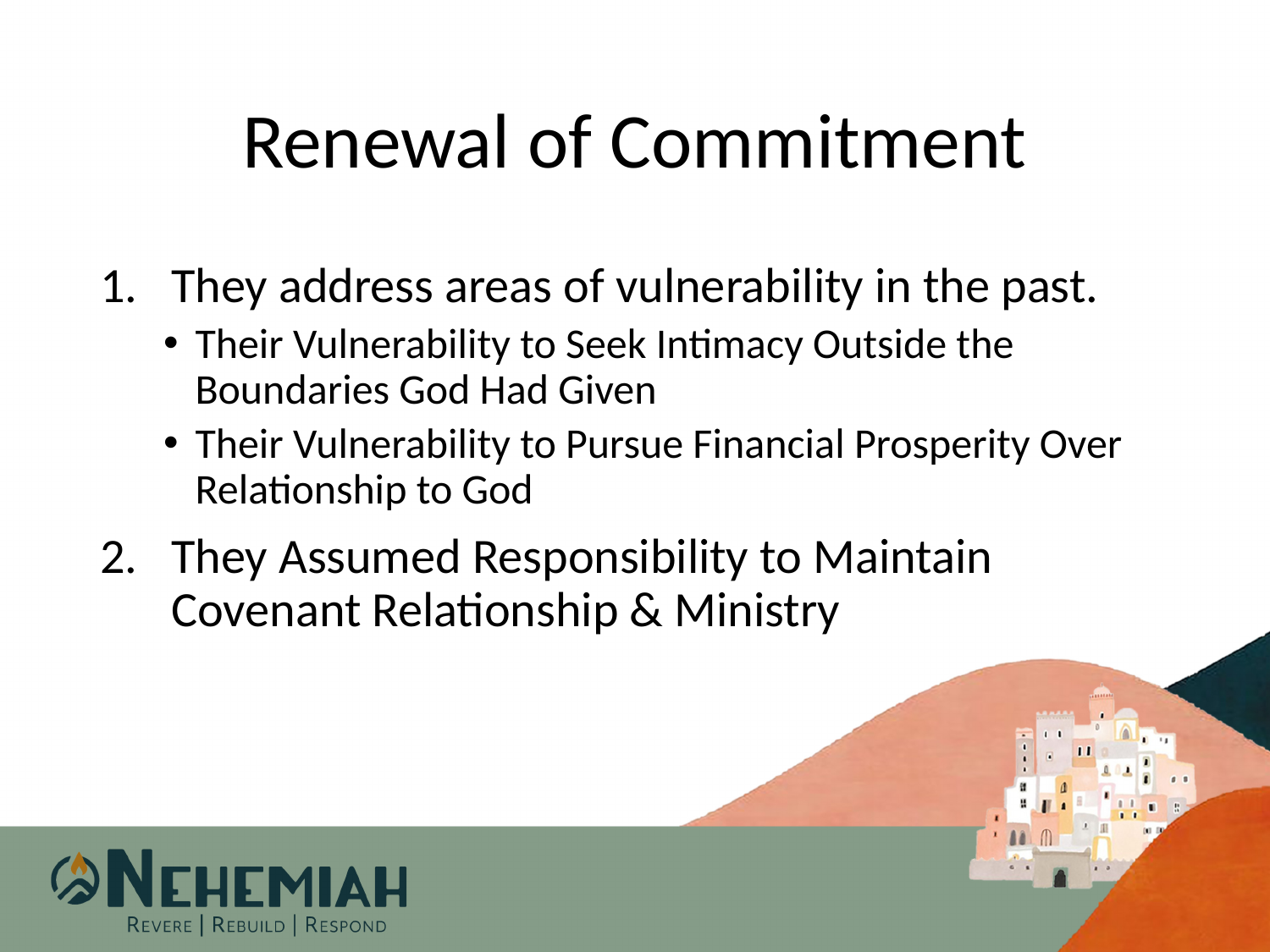

# Renewal of Commitment
They address areas of vulnerability in the past.
Their Vulnerability to Seek Intimacy Outside the Boundaries God Had Given
Their Vulnerability to Pursue Financial Prosperity Over Relationship to God
They Assumed Responsibility to Maintain Covenant Relationship & Ministry